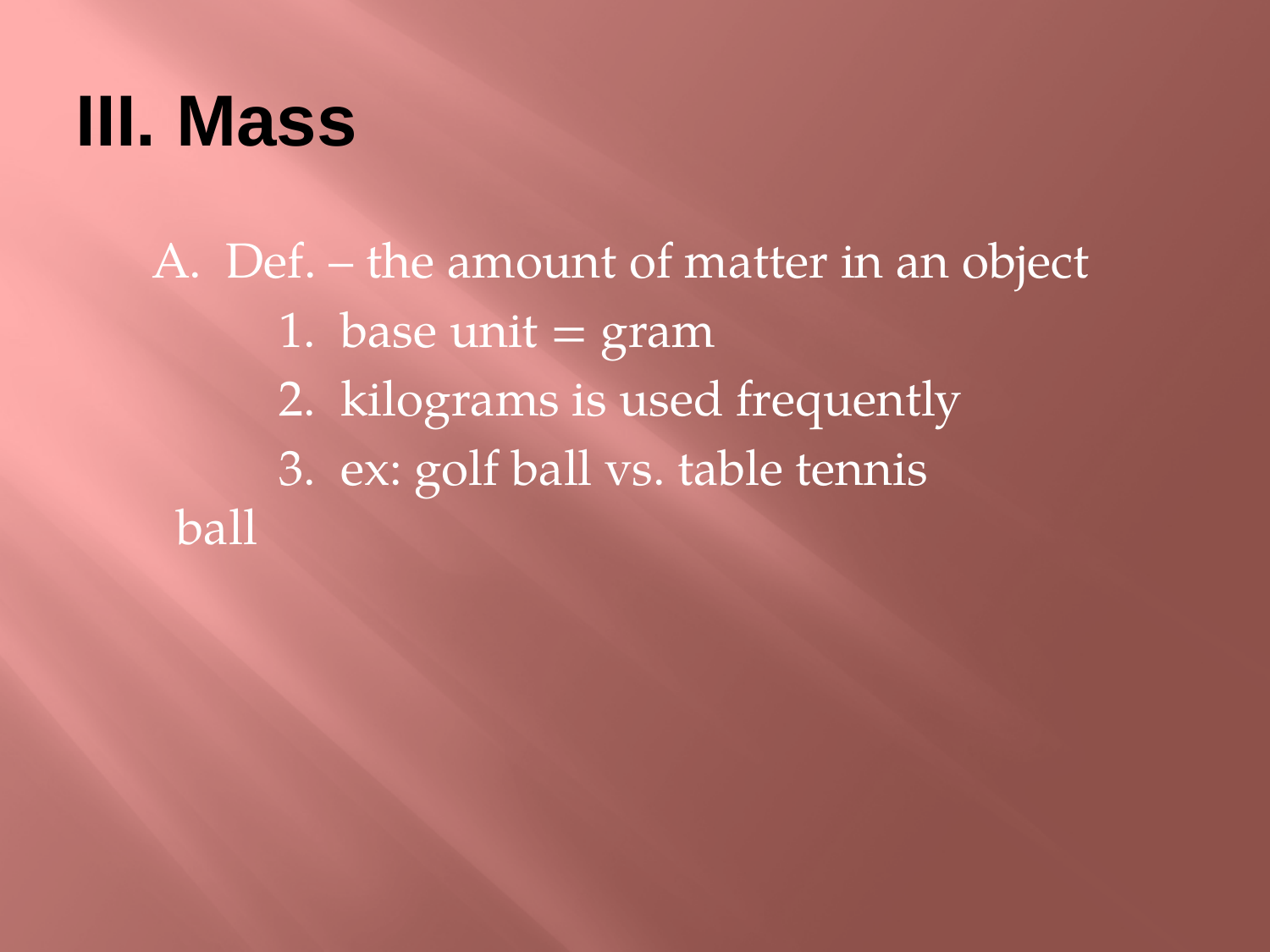

# III. Mass
	A.  Def. – the amount of matter in an object
		1.  base unit = gram
		2.  kilograms is used frequently
		3.  ex: golf ball vs. table tennis    		     ball